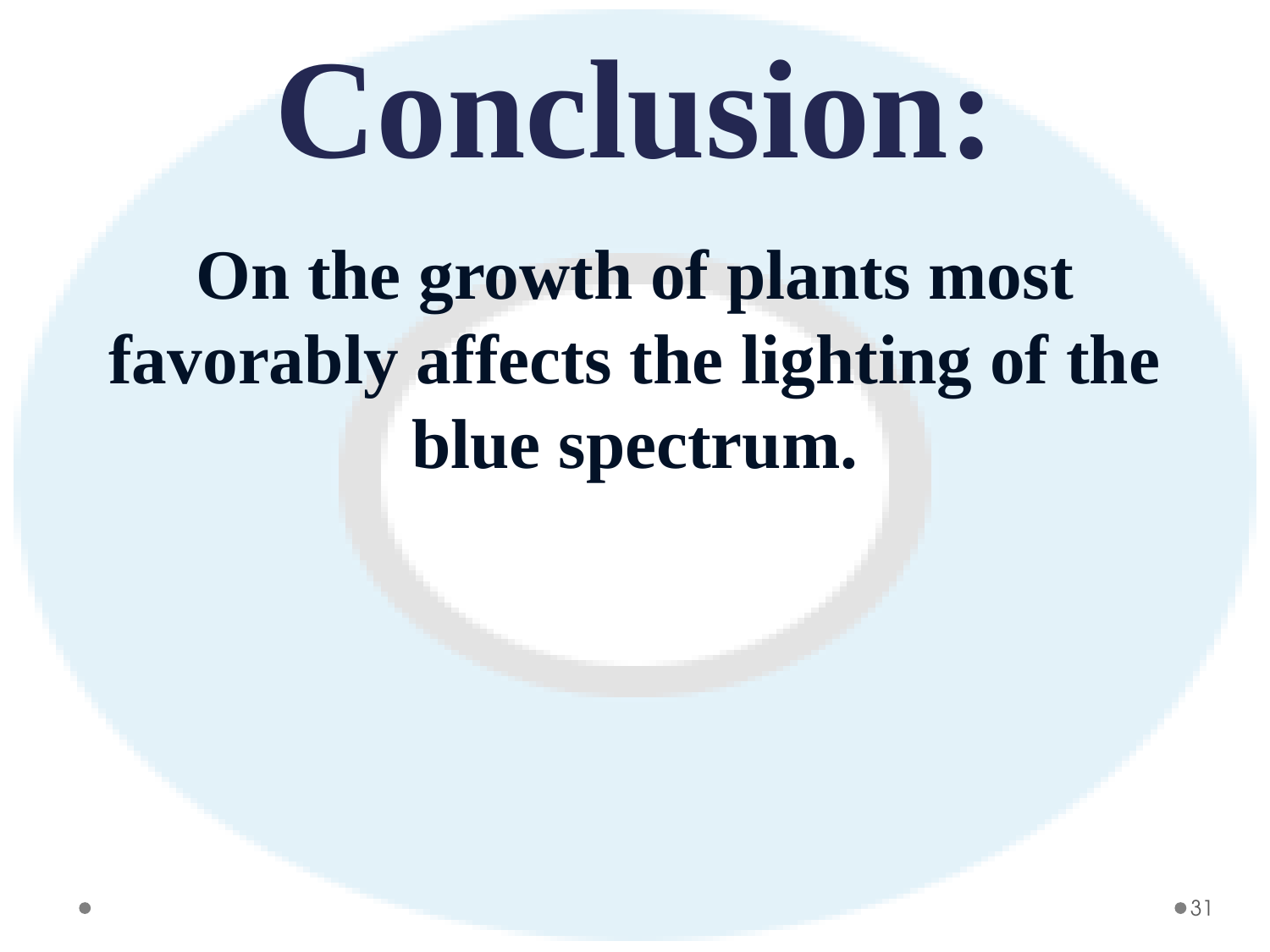

# Conclusion:
On the growth of plants most favorably affects the lighting of the blue spectrum.
31